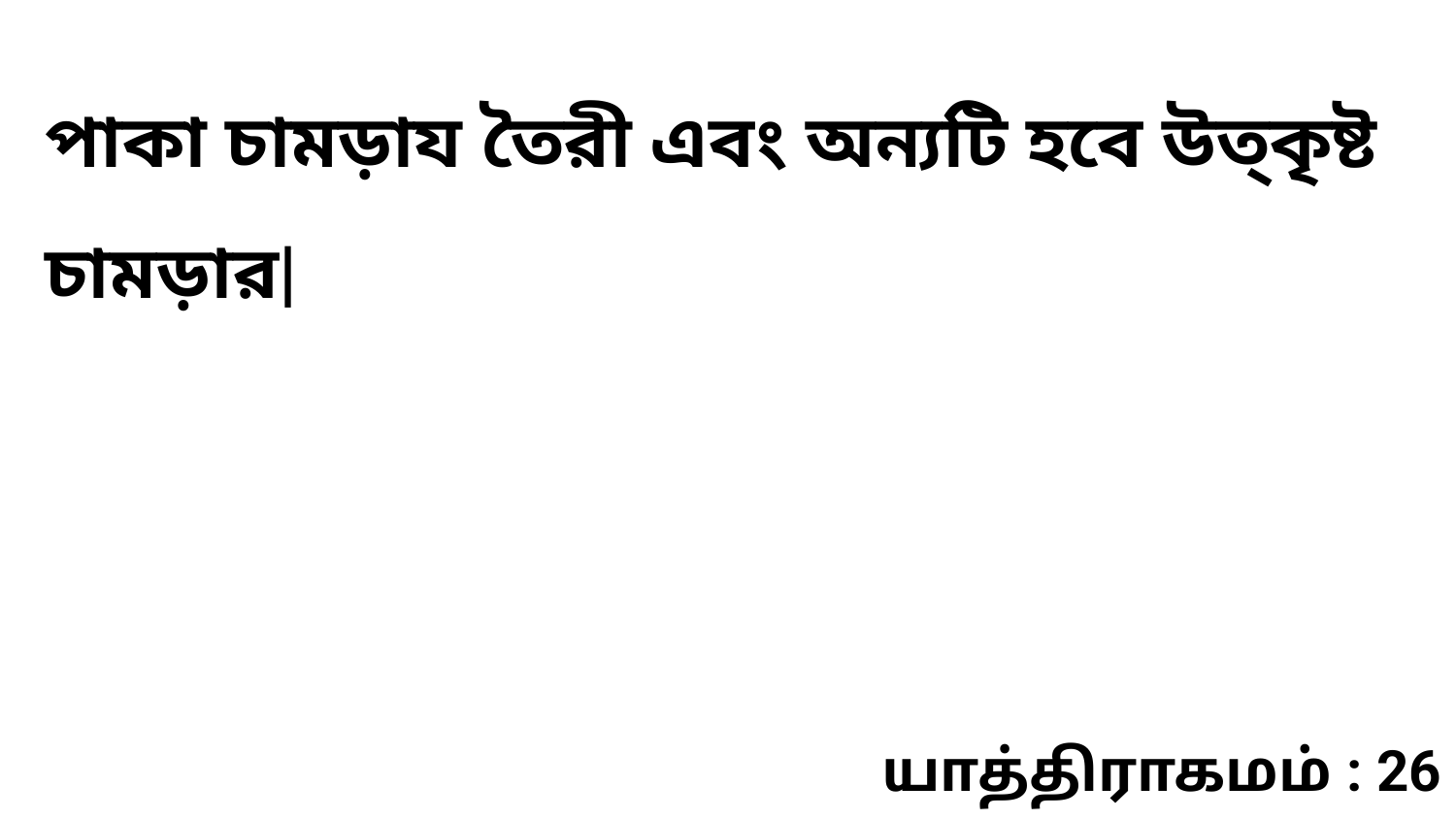

পাকা চামড়ায তৈরী এবং অন্যটি হবে উত্কৃষ্ট চামড়ার|
யாத்திராகமம் : 26